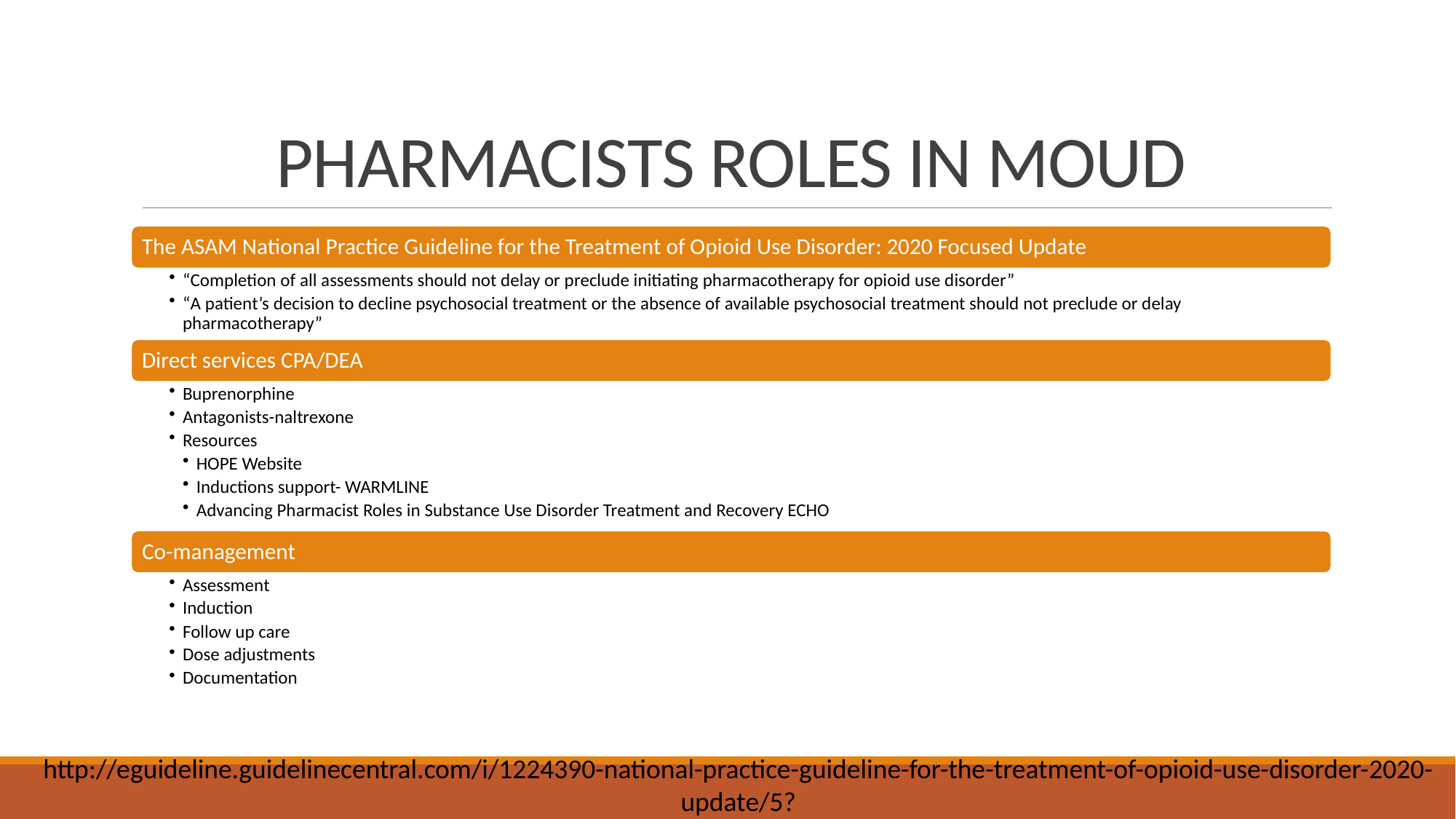

# PHARMACISTS ROLES IN MOUD
The ASAM National Practice Guideline for the Treatment of Opioid Use Disorder: 2020 Focused Update
“Completion of all assessments should not delay or preclude initiating pharmacotherapy for opioid use disorder”
“A patient’s decision to decline psychosocial treatment or the absence of available psychosocial treatment should not preclude or delay pharmacotherapy”
Direct services CPA/DEA
Buprenorphine
Antagonists-naltrexone
Resources
HOPE Website
Inductions support- WARMLINE
Advancing Pharmacist Roles in Substance Use Disorder Treatment and Recovery ECHO
Co-management
Assessment
Induction
Follow up care
Dose adjustments
Documentation
http://eguideline.guidelinecentral.com/i/1224390-national-practice-guideline-for-the-treatment-of-opioid-use-disorder-2020-update/5?